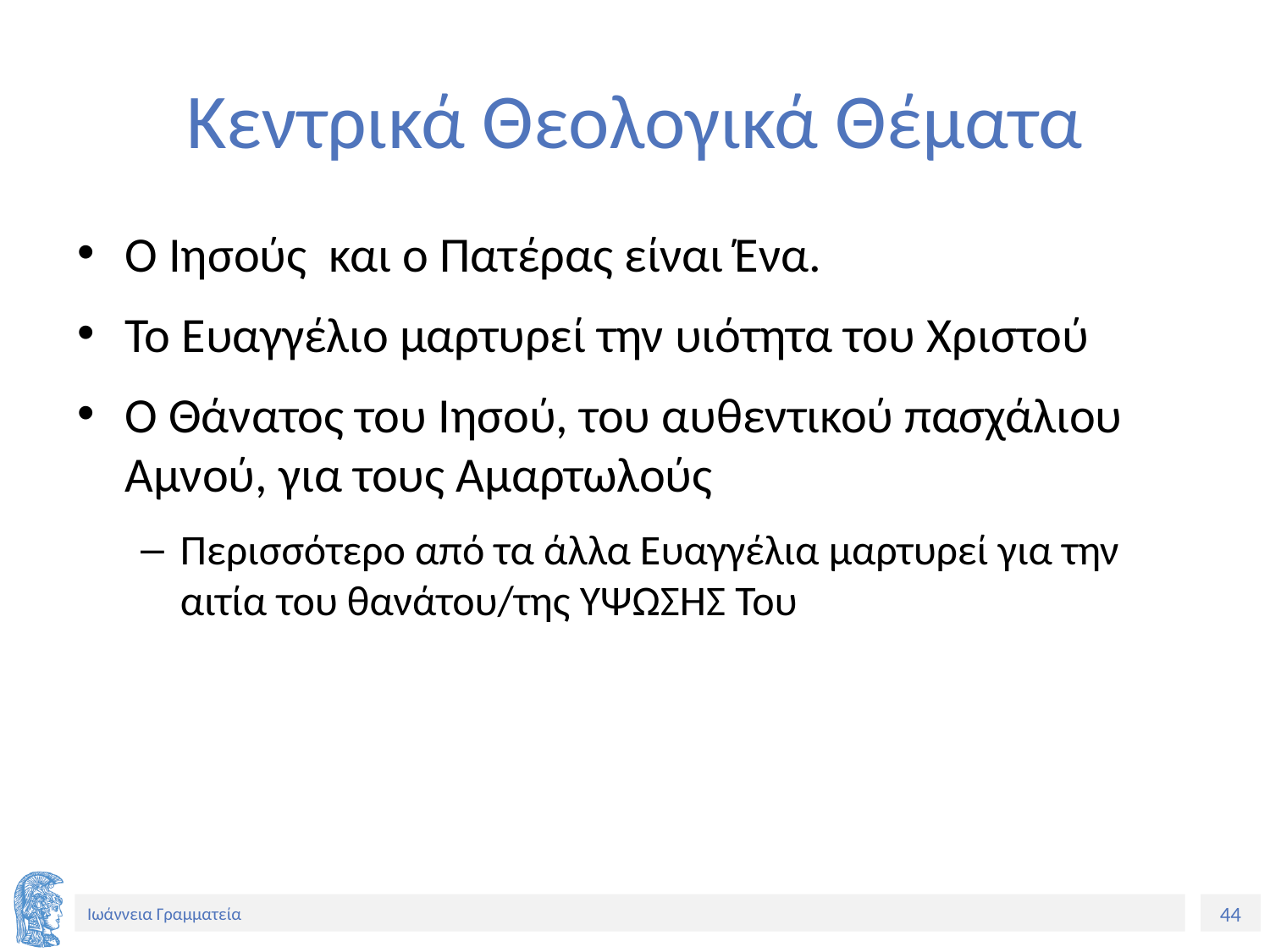

# Κεντρικά Θεολογικά Θέματα
Ο Ιησούς  και ο Πατέρας είναι Ένα.
Το Ευαγγέλιο μαρτυρεί την υιότητα του Χριστού
Ο Θάνατος του Ιησού, του αυθεντικού πασχάλιου Αμνού, για τους Αμαρτωλούς
Περισσότερο από τα άλλα Ευαγγέλια μαρτυρεί για την αιτία του θανάτου/της ΎΨΩΣΗΣ Του